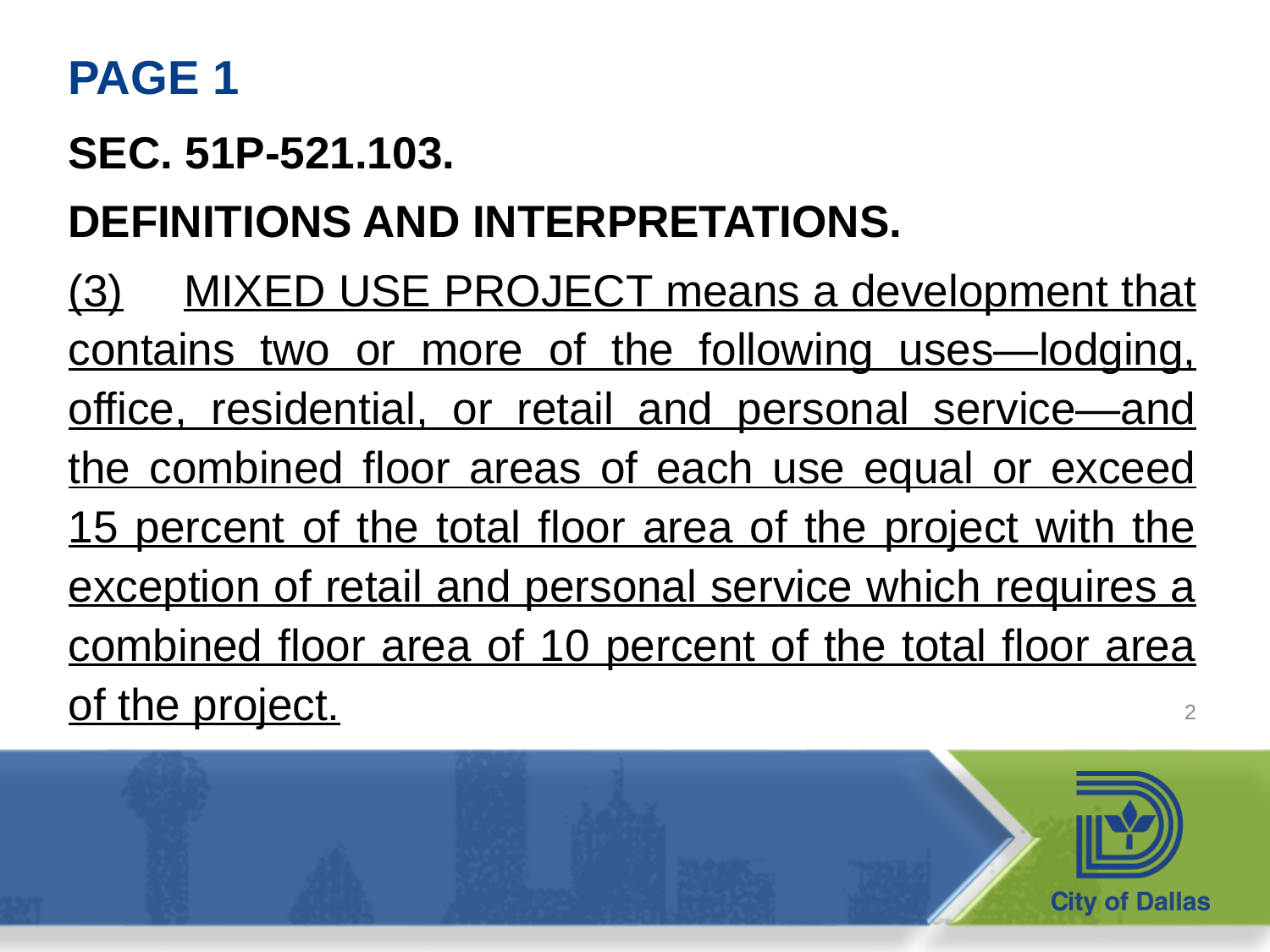

# PAGE 1
SEC. 51P-521.103.
DEFINITIONS AND INTERPRETATIONS.
(3)	MIXED USE PROJECT means a development that contains two or more of the following uses—lodging, office, residential, or retail and personal service—and the combined floor areas of each use equal or exceed 15 percent of the total floor area of the project with the exception of retail and personal service which requires a combined floor area of 10 percent of the total floor area of the project.

2